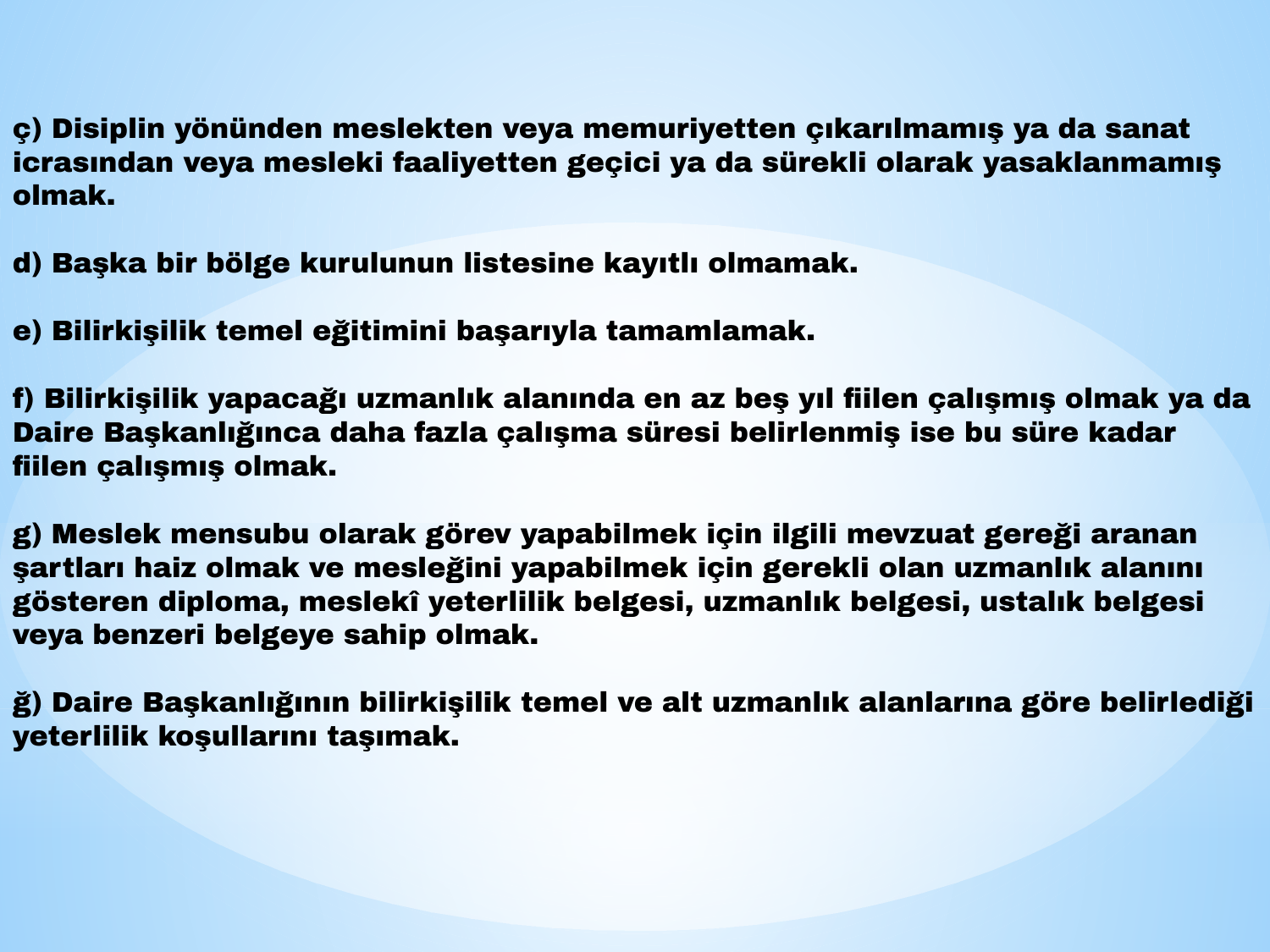

ç) Disiplin yönünden meslekten veya memuriyetten çıkarılmamış ya da sanat icrasından veya mesleki faaliyetten geçici ya da sürekli olarak yasaklanmamış olmak.
d) Başka bir bölge kurulunun listesine kayıtlı olmamak.
e) Bilirkişilik temel eğitimini başarıyla tamamlamak.
f) Bilirkişilik yapacağı uzmanlık alanında en az beş yıl fiilen çalışmış olmak ya da Daire Başkanlığınca daha fazla çalışma süresi belirlenmiş ise bu süre kadar fiilen çalışmış olmak.
g) Meslek mensubu olarak görev yapabilmek için ilgili mevzuat gereği aranan şartları haiz olmak ve mesleğini yapabilmek için gerekli olan uzmanlık alanını gösteren diploma, meslekî yeterlilik belgesi, uzmanlık belgesi, ustalık belgesi veya benzeri belgeye sahip olmak.
ğ) Daire Başkanlığının bilirkişilik temel ve alt uzmanlık alanlarına göre belirlediği yeterlilik koşullarını taşımak.